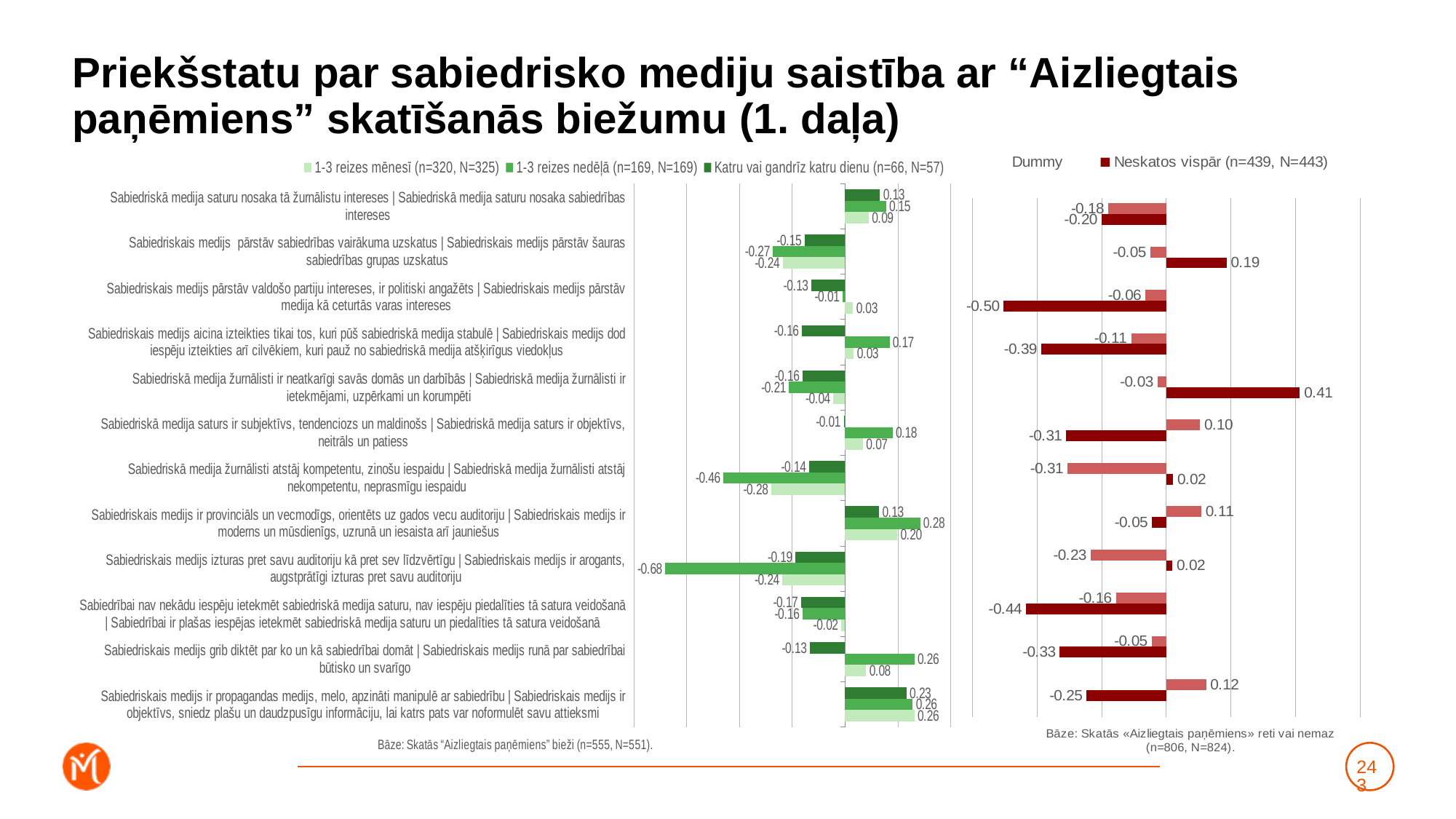

# Priekšstatu par sabiedrisko mediju saistība ar “Aizliegtais paņēmiens” skatīšanās biežumu (1. daļa)

### Chart

| Category | Katru vai gandrīz katru dienu (n=66, N=57) | 1-3 reizes nedēļā (n=169, N=169) | 1-3 reizes mēnesī (n=320, N=325) |
|---|---|---|---|
| Sabiedriskā medija saturu nosaka tā žurnālistu intereses | Sabiedriskā medija saturu nosaka sabiedrības intereses | 0.13177001431875343 | 0.15498297686518517 | 0.08941161609397769 |
| Sabiedriskais medijs  pārstāv sabiedrības vairākuma uzskatus | Sabiedriskais medijs pārstāv šauras sabiedrības grupas uzskatus | -0.15298503643264225 | -0.2732765144926327 | -0.23652774279298688 |
| Sabiedriskais medijs pārstāv valdošo partiju intereses, ir politiski angažēts | Sabiedriskais medijs pārstāv medija kā ceturtās varas intereses | -0.12806932533305765 | -0.009440891984132466 | 0.030159477857043007 |
| Sabiedriskais medijs aicina izteikties tikai tos, kuri pūš sabiedriskā medija stabulē | Sabiedriskais medijs dod iespēju izteikties arī cilvēkiem, kuri pauž no sabiedriskā medija atšķirīgus viedokļus | -0.1627448276883586 | 0.16805566421132526 | 0.032994427814333906 |
| Sabiedriskā medija žurnālisti ir neatkarīgi savās domās un darbībās | Sabiedriskā medija žurnālisti ir ietekmējami, uzpērkami un korumpēti | -0.16135546187101327 | -0.2119734847645275 | -0.04446002788969806 |
| Sabiedriskā medija saturs ir subjektīvs, tendenciozs un maldinošs | Sabiedriskā medija saturs ir objektīvs, neitrāls un patiess | -0.00501196899792572 | 0.1794279785746886 | 0.06736984116107146 |
| Sabiedriskā medija žurnālisti atstāj kompetentu, zinošu iespaidu | Sabiedriskā medija žurnālisti atstāj nekompetentu, neprasmīgu iespaidu | -0.13663766274029512 | -0.46021432293849523 | -0.2793921433803052 |
| Sabiedriskais medijs ir provinciāls un vecmodīgs, orientēts uz gados vecu auditoriju | Sabiedriskais medijs ir moderns un mūsdienīgs, uzrunā un iesaista arī jauniešus | 0.12807742336998937 | 0.2840127850010992 | 0.19723200374863584 |
| Sabiedriskais medijs izturas pret savu auditoriju kā pret sev līdzvērtīgu | Sabiedriskais medijs ir arogants, augstprātīgi izturas pret savu auditoriju | -0.18741051761949287 | -0.6808224898837723 | -0.2372175286934967 |
| Sabiedrībai nav nekādu iespēju ietekmēt sabiedriskā medija saturu, nav iespēju piedalīties tā satura veidošanā | Sabiedrībai ir plašas iespējas ietekmēt sabiedriskā medija saturu un piedalīties tā satura veidošanā | -0.16683348641229673 | -0.1614175716387093 | -0.01511803541239783 |
| Sabiedriskais medijs grib diktēt par ko un kā sabiedrībai domāt | Sabiedriskais medijs runā par sabiedrībai būtisko un svarīgo | -0.1336254951983702 | 0.26226826820566956 | 0.079480315281422 |
| Sabiedriskais medijs ir propagandas medijs, melo, apzināti manipulē ar sabiedrību | Sabiedriskais medijs ir objektīvs, sniedz plašu un daudzpusīgu informāciju, lai katrs pats var noformulēt savu attieksmi | 0.23202291903032055 | 0.25563616214143975 | 0.2622867858640815 |

### Chart

| Category | Retāk (n=367, N=381) | Neskatos vispār (n=439, N=443) | Dummy |
|---|---|---|---|
| Sabiedriskā medija saturu nosaka tā žurnālistu intereses | Sabiedriskā medija saturu nosaka sabiedrības intereses | -0.17971029203054084 | -0.20077512242001652 | 0.001 |
| Sabiedriskais medijs  pārstāv sabiedrības vairākuma uzskatus | Sabiedriskais medijs pārstāv šauras sabiedrības grupas uzskatus | -0.050154599302025364 | 0.18655999712382978 | 0.001 |
| Sabiedriskais medijs pārstāv valdošo partiju intereses, ir politiski angažēts | Sabiedriskais medijs pārstāv medija kā ceturtās varas intereses | -0.06487586637239721 | -0.5039856266652426 | 0.001 |
| Sabiedriskais medijs aicina izteikties tikai tos, kuri pūš sabiedriskā medija stabulē | Sabiedriskais medijs dod iespēju izteikties arī cilvēkiem, kuri pauž no sabiedriskā medija atšķirīgus viedokļus | -0.10813246136704226 | -0.3876225218631014 | 0.001 |
| Sabiedriskā medija žurnālisti ir neatkarīgi savās domās un darbībās | Sabiedriskā medija žurnālisti ir ietekmējami, uzpērkami un korumpēti | -0.02785498393751636 | 0.4136453482085931 | 0.001 |
| Sabiedriskā medija saturs ir subjektīvs, tendenciozs un maldinošs | Sabiedriskā medija saturs ir objektīvs, neitrāls un patiess | 0.10410319463172689 | -0.3102286632850296 | 0.001 |
| Sabiedriskā medija žurnālisti atstāj kompetentu, zinošu iespaidu | Sabiedriskā medija žurnālisti atstāj nekompetentu, neprasmīgu iespaidu | -0.3064956849753252 | 0.021099549432180748 | 0.001 |
| Sabiedriskais medijs ir provinciāls un vecmodīgs, orientēts uz gados vecu auditoriju | Sabiedriskais medijs ir moderns un mūsdienīgs, uzrunā un iesaista arī jauniešus | 0.10851437472444109 | -0.04510055670399198 | 0.001 |
| Sabiedriskais medijs izturas pret savu auditoriju kā pret sev līdzvērtīgu | Sabiedriskais medijs ir arogants, augstprātīgi izturas pret savu auditoriju | -0.2343218276804234 | 0.018511765026042258 | 0.001 |
| Sabiedrībai nav nekādu iespēju ietekmēt sabiedriskā medija saturu, nav iespēju piedalīties tā satura veidošanā | Sabiedrībai ir plašas iespējas ietekmēt sabiedriskā medija saturu un piedalīties tā satura veidošanā | -0.15617210233096065 | -0.4352120828258139 | 0.001 |
| Sabiedriskais medijs grib diktēt par ko un kā sabiedrībai domāt | Sabiedriskais medijs runā par sabiedrībai būtisko un svarīgo | -0.0456031639121328 | -0.33014902991826245 | 0.001 |
| Sabiedriskais medijs ir propagandas medijs, melo, apzināti manipulē ar sabiedrību | Sabiedriskais medijs ir objektīvs, sniedz plašu un daudzpusīgu informāciju, lai katrs pats var noformulēt savu attieksmi | 0.12312446989354173 | -0.24673596491560426 | 0.001 |
243